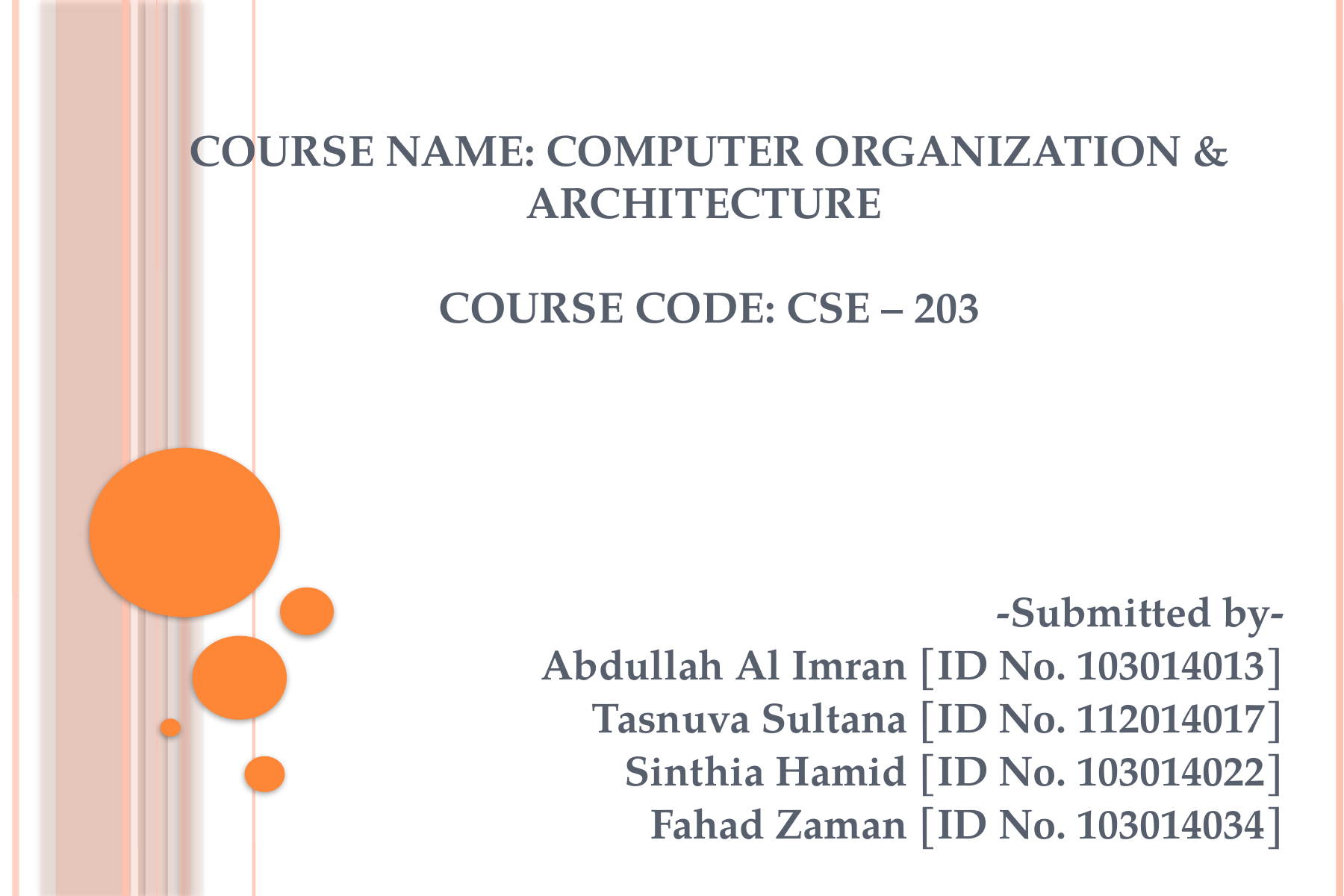

# Course Name: Computer Organization & Architecture Course Code: CSE – 203
-Submitted by-
Abdullah Al Imran [ID No. 103014013]
Tasnuva Sultana [ID No. 112014017]
Sinthia Hamid [ID No. 103014022]
Fahad Zaman [ID No. 103014034]